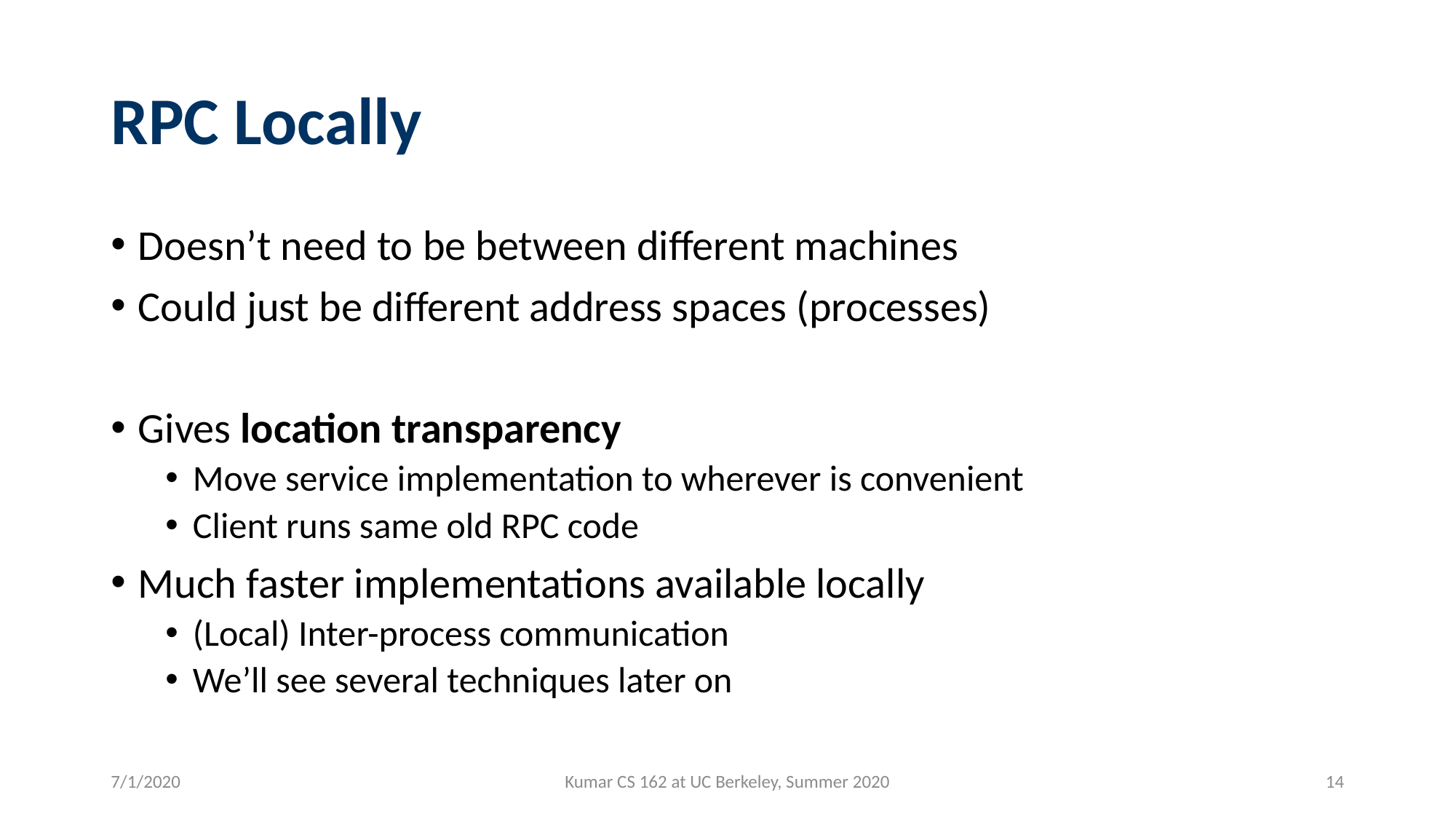

# RPC Locally
Doesn’t need to be between different machines
Could just be different address spaces (processes)

Gives location transparency
Move service implementation to wherever is convenient
Client runs same old RPC code
Much faster implementations available locally
(Local) Inter-process communication
We’ll see several techniques later on
7/1/2020
Kumar CS 162 at UC Berkeley, Summer 2020
14